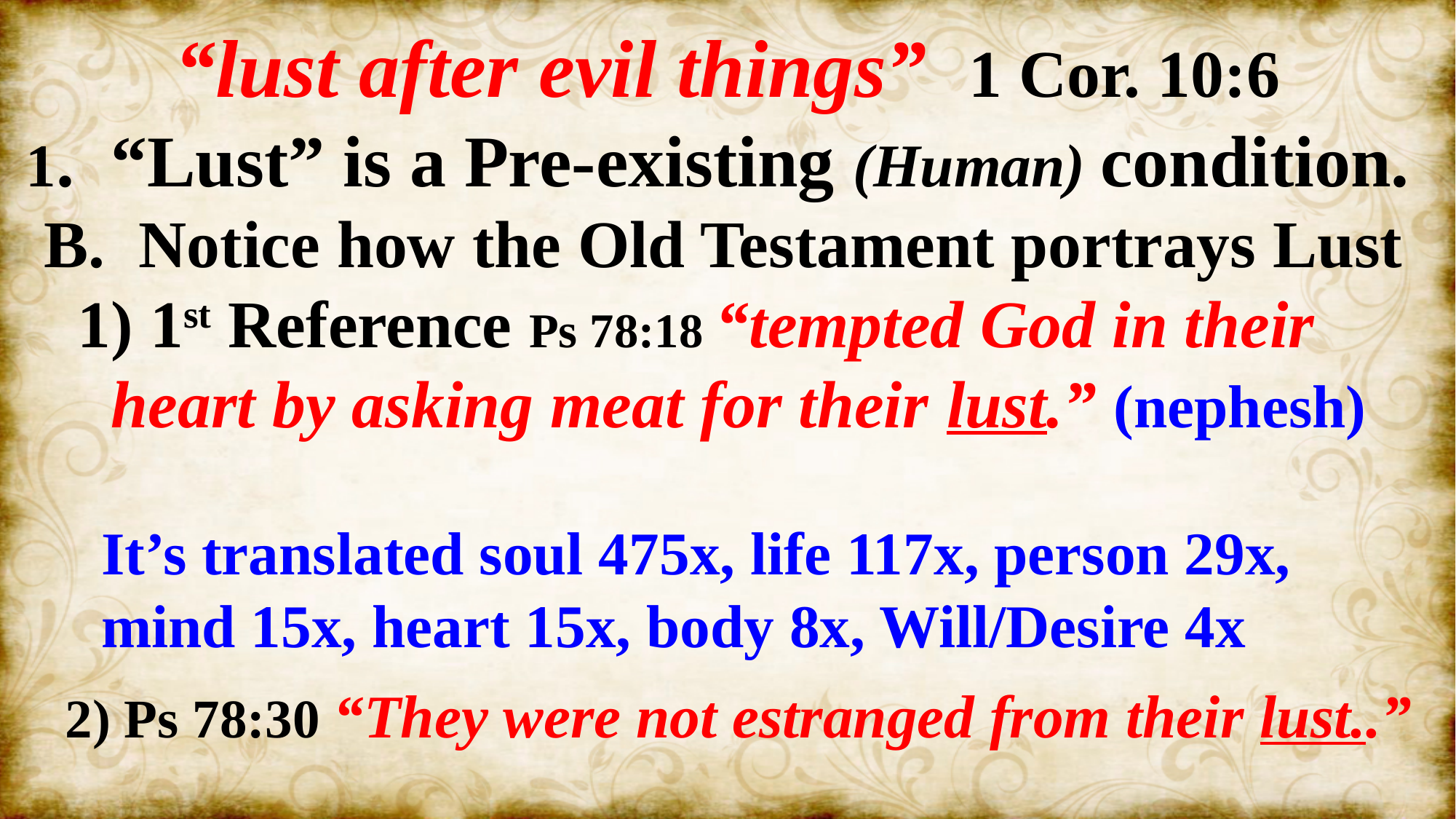

“lust after evil things”  1 Cor. 10:6
 1.  “Lust” is a Pre-existing (Human) condition.
  B.  Notice how the Old Testament portrays Lust
    1) 1st Reference Ps 78:18 “tempted God in their
      heart by asking meat for their lust.” (nephesh)
      It’s translated soul 475x, life 117x, person 29x,
      mind 15x, heart 15x, body 8x, Will/Desire 4x
    2) Ps 78:30 “They were not estranged from their lust..”
            Taʾawâ:  desire, delight, satisfaction